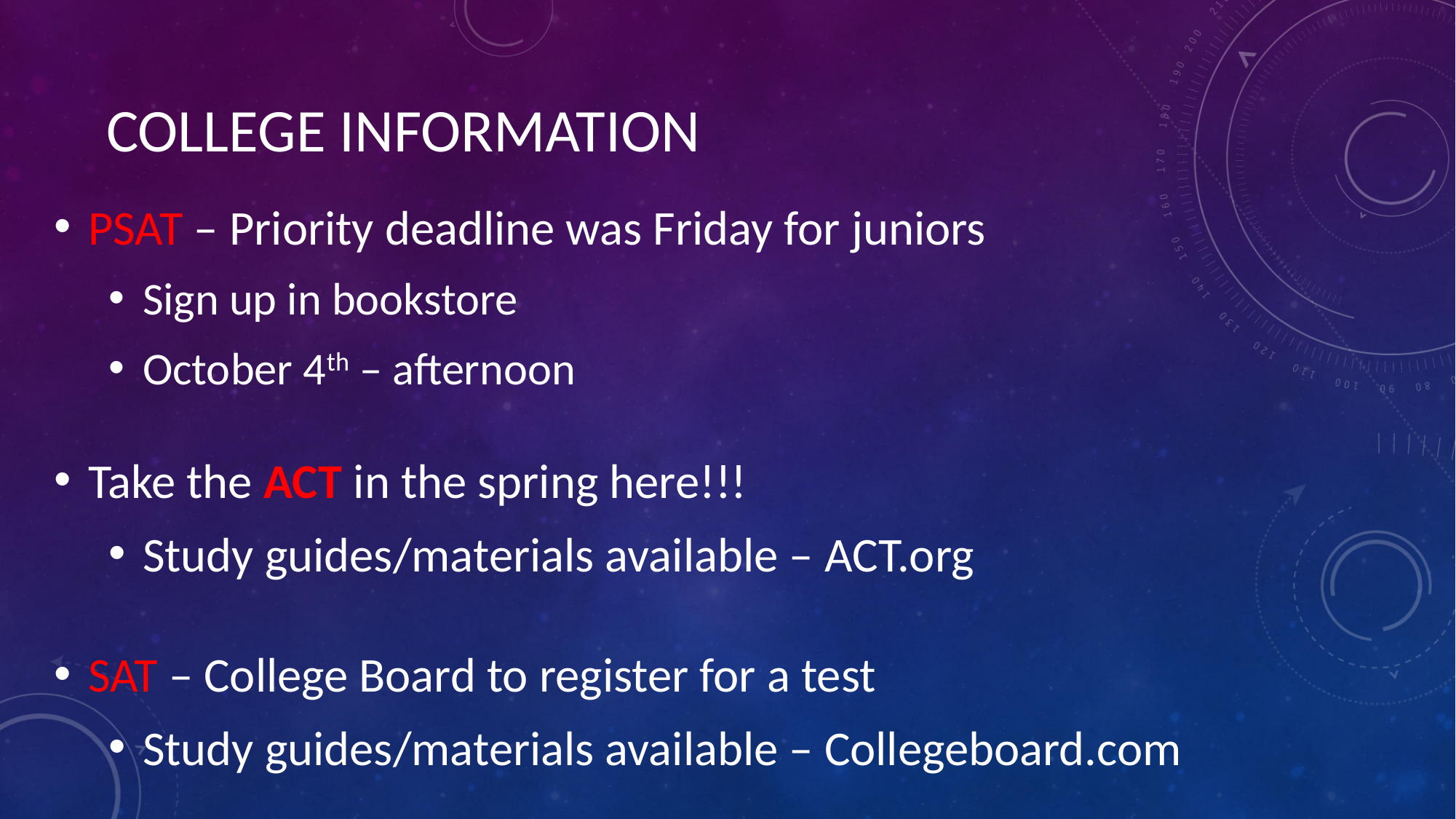

# college Information

PSAT – Priority deadline was Friday for juniors
Sign up in bookstore
October 4th – afternoon

Take the ACT in the spring here!!!
Study guides/materials available – ACT.org

SAT – College Board to register for a test
Study guides/materials available – Collegeboard.com

Some Colleges Don’t Require SAT/ACT so do your research!